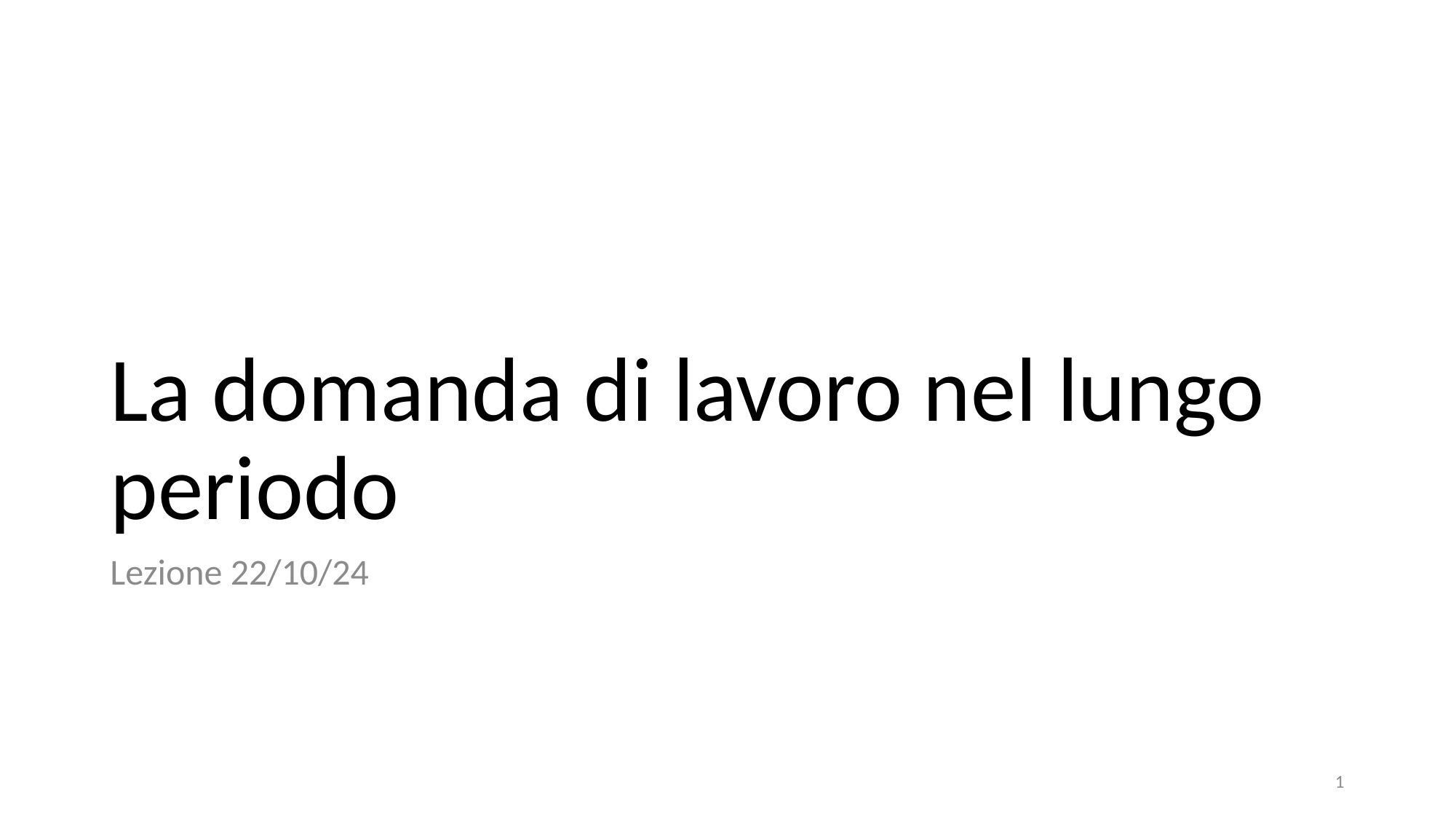

# La domanda di lavoro nel lungo periodo
Lezione 22/10/24
1